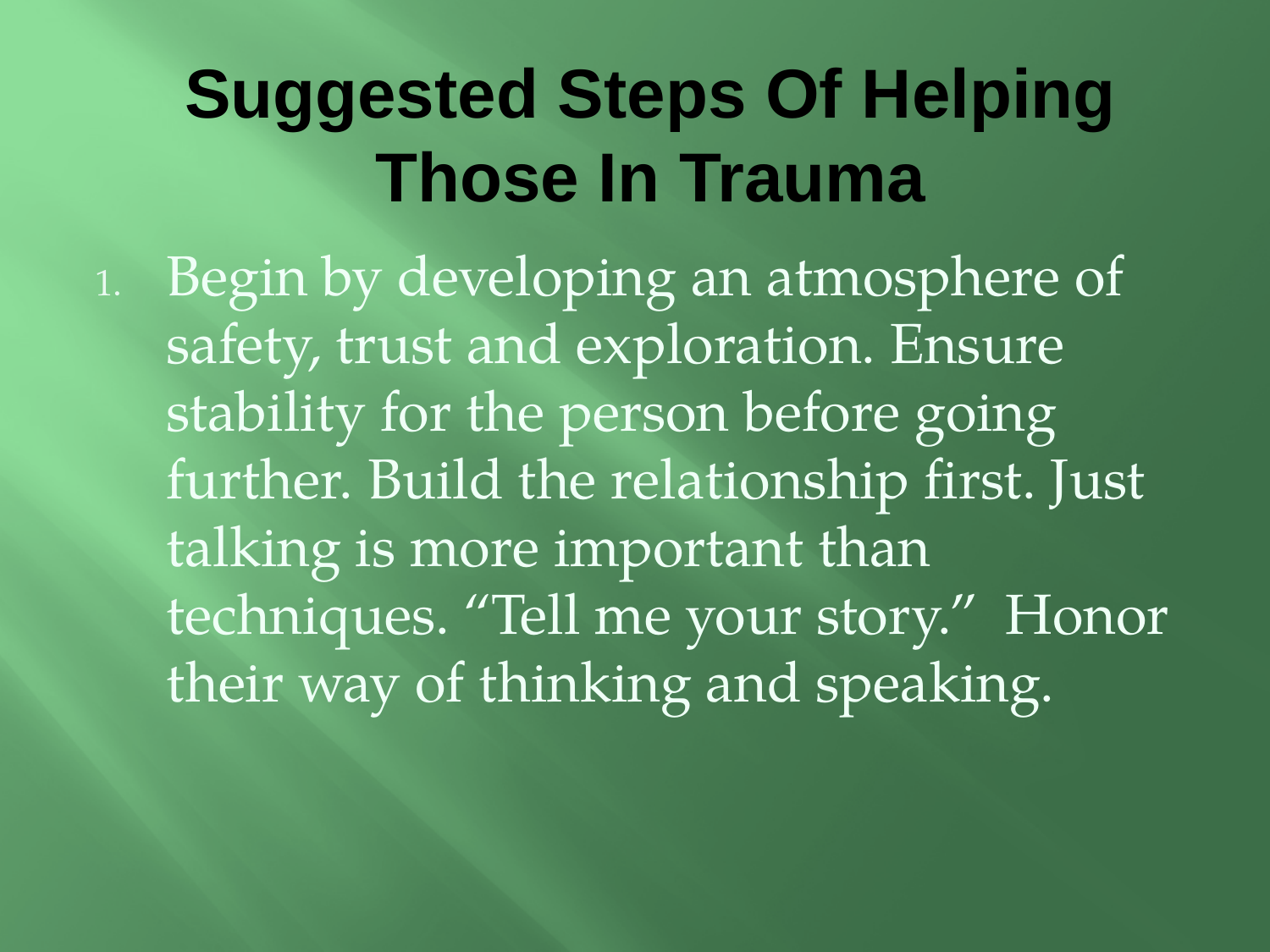

# Suggested Steps Of Helping Those In Trauma
Begin by developing an atmosphere of safety, trust and exploration. Ensure stability for the person before going further. Build the relationship first. Just talking is more important than techniques. “Tell me your story.”  Honor their way of thinking and speaking.